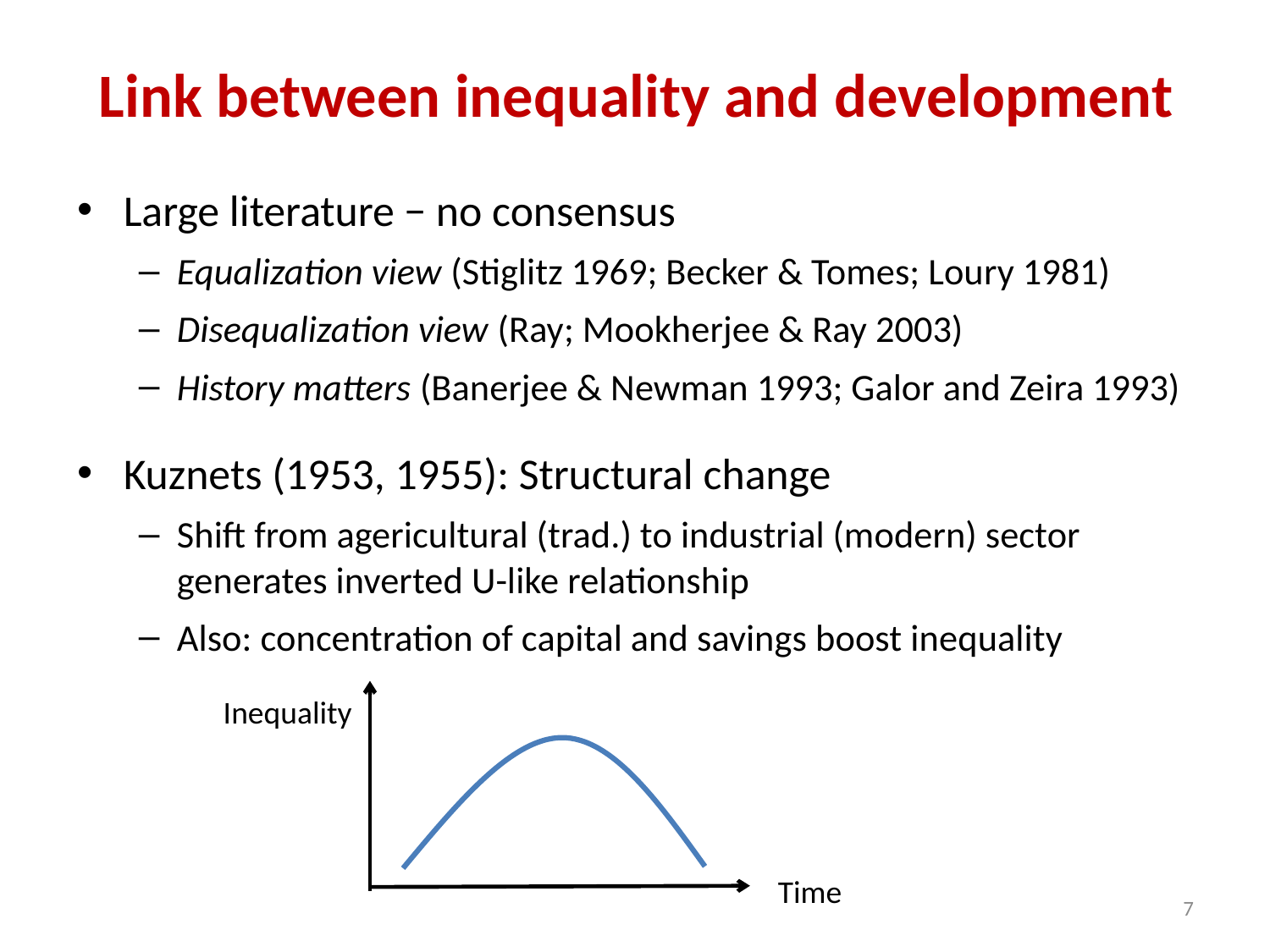

# Link between inequality and development
Large literature − no consensus
Equalization view (Stiglitz 1969; Becker & Tomes; Loury 1981)
Disequalization view (Ray; Mookherjee & Ray 2003)
History matters (Banerjee & Newman 1993; Galor and Zeira 1993)
Kuznets (1953, 1955): Structural change
Shift from agericultural (trad.) to industrial (modern) sector generates inverted U-like relationship
Also: concentration of capital and savings boost inequality
Inequality

Time
7